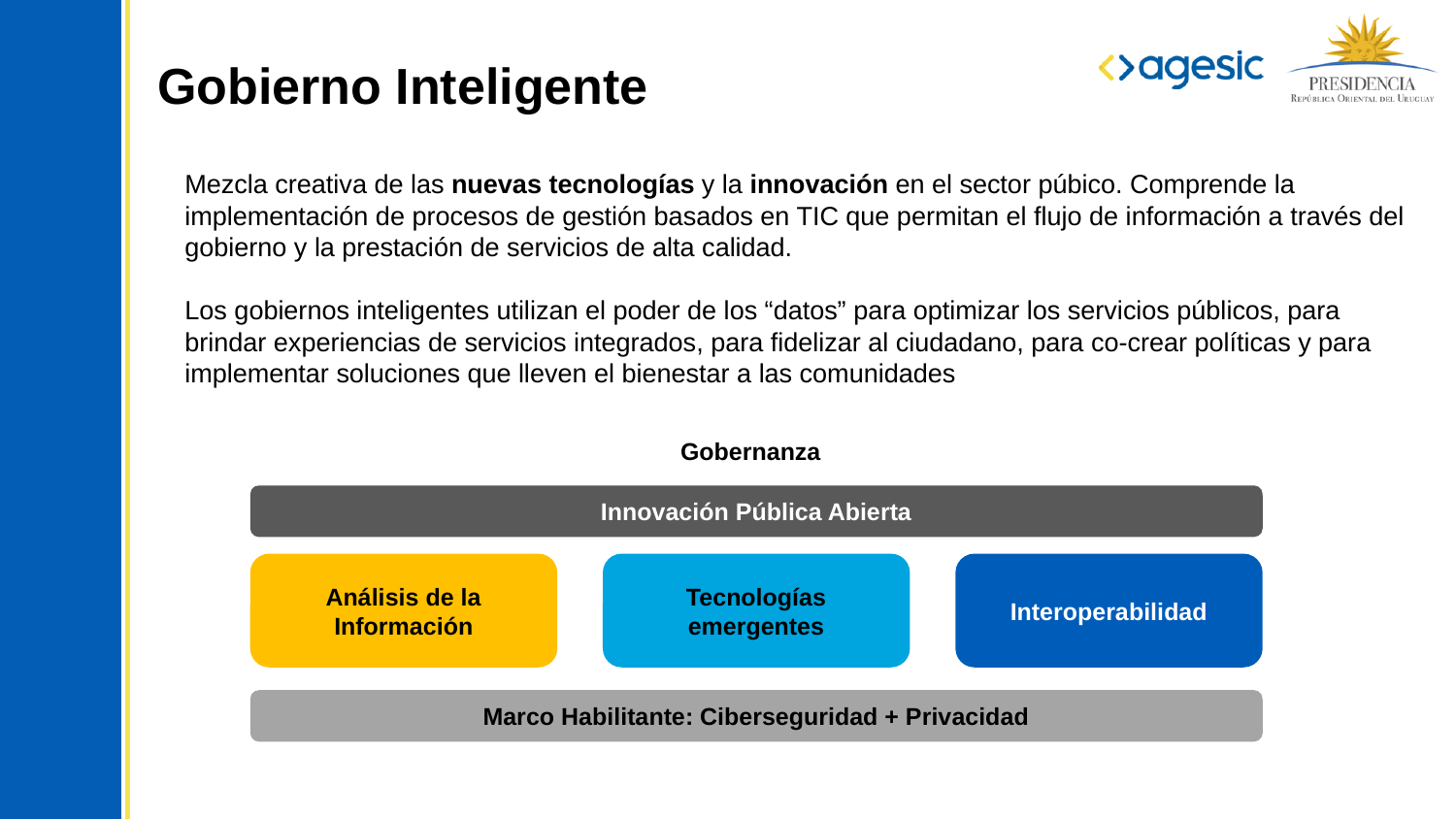

Gobierno Inteligente
Mezcla creativa de las nuevas tecnologías y la innovación en el sector púbico. Comprende la implementación de procesos de gestión basados en TIC que permitan el flujo de información a través del gobierno y la prestación de servicios de alta calidad.

Los gobiernos inteligentes utilizan el poder de los “datos” para optimizar los servicios públicos, para brindar experiencias de servicios integrados, para fidelizar al ciudadano, para co-crear políticas y para implementar soluciones que lleven el bienestar a las comunidades
Gobernanza
Innovación Pública Abierta
Análisis de la Información
Tecnologías emergentes
Interoperabilidad
Marco Habilitante: Ciberseguridad + Privacidad